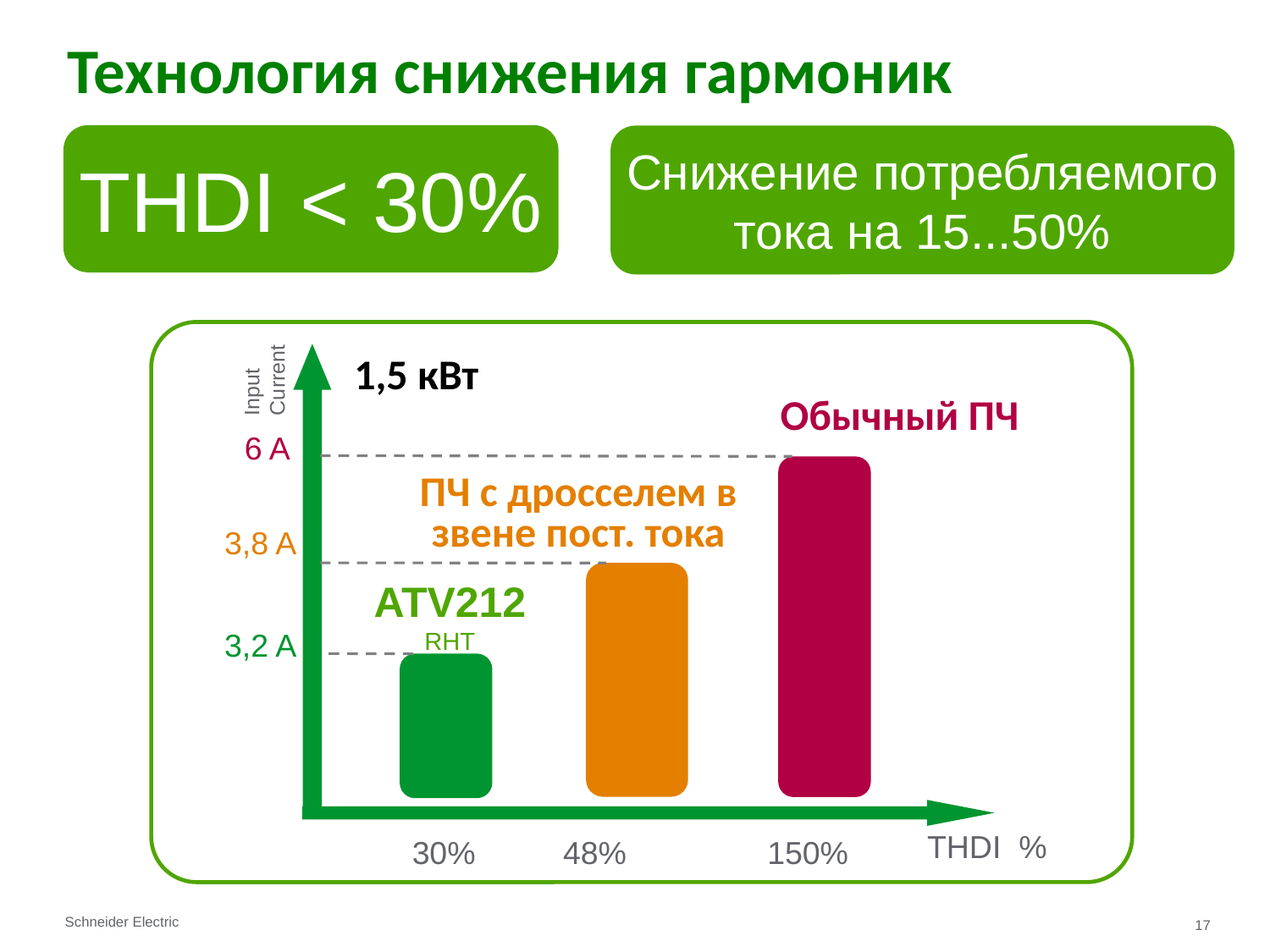

# Технология снижения гармоник
THDI < 30%
Снижение потребляемого
тока на 15...50%

1,5 кВт
Input  Current
Обычный ПЧ
6 A

ПЧ с дросселем в
звене пост. тока
3,8 A

ATV212
RHT
3,2 A

THDI  %
30%
48%
150%